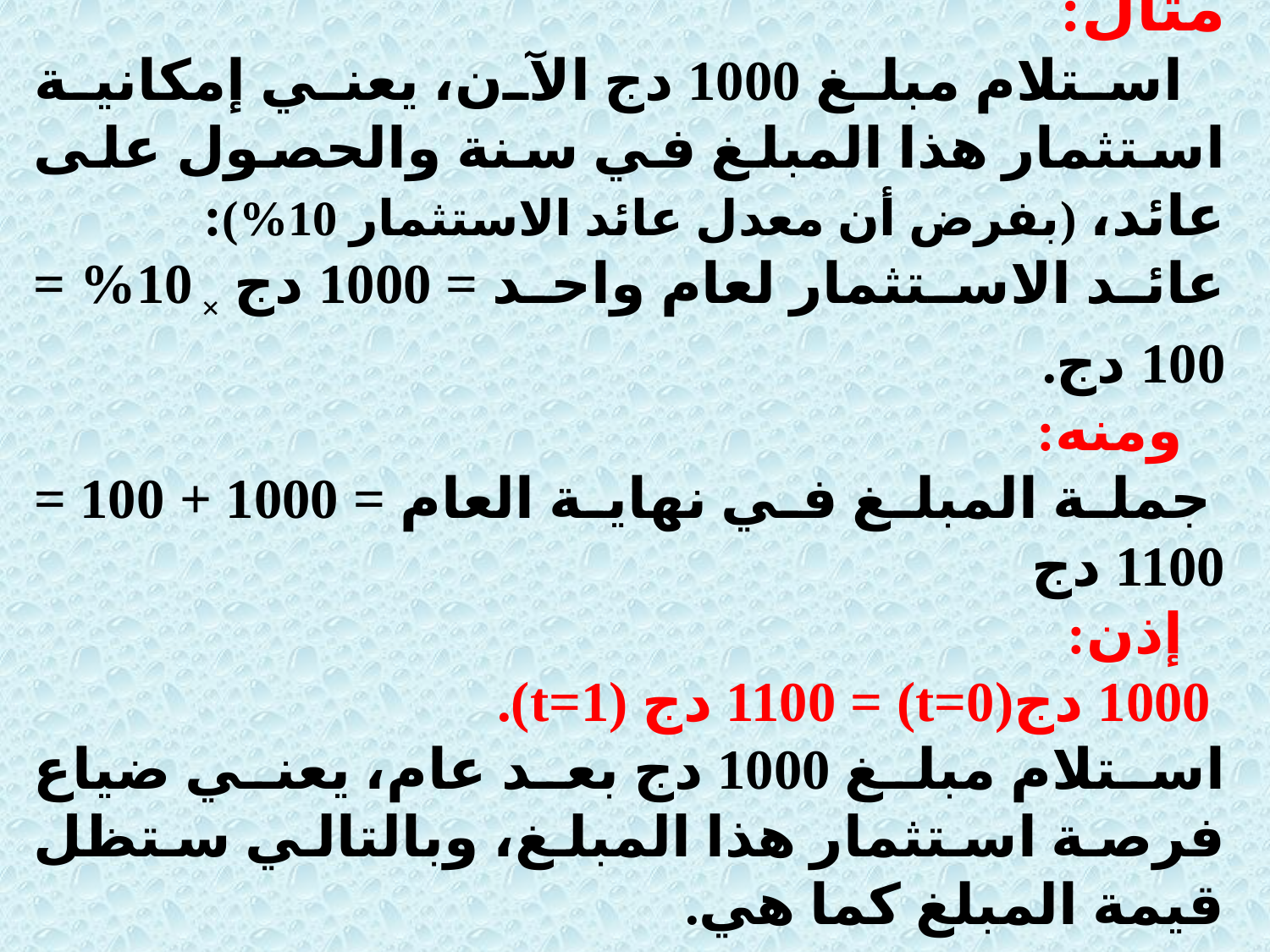

مثال:
   استلام مبلغ 1000 دج الآن، يعني إمكانية استثمار هذا المبلغ في سنة والحصول على عائد، (بفرض أن معدل عائد الاستثمار 10%):
عائد الاستثمار لعام واحد = 1000 دج × 10% = 100 دج.
   ومنه:
 جملة المبلغ في نهاية العام = 1000 + 100 = 1100 دج
   إذن:
 1000 دج(t=0) = 1100 دج (t=1).
استلام مبلغ 1000 دج بعد عام، يعني ضياع فرصة استثمار هذا المبلغ، وبالتالي ستظل قيمة المبلغ كما هي.